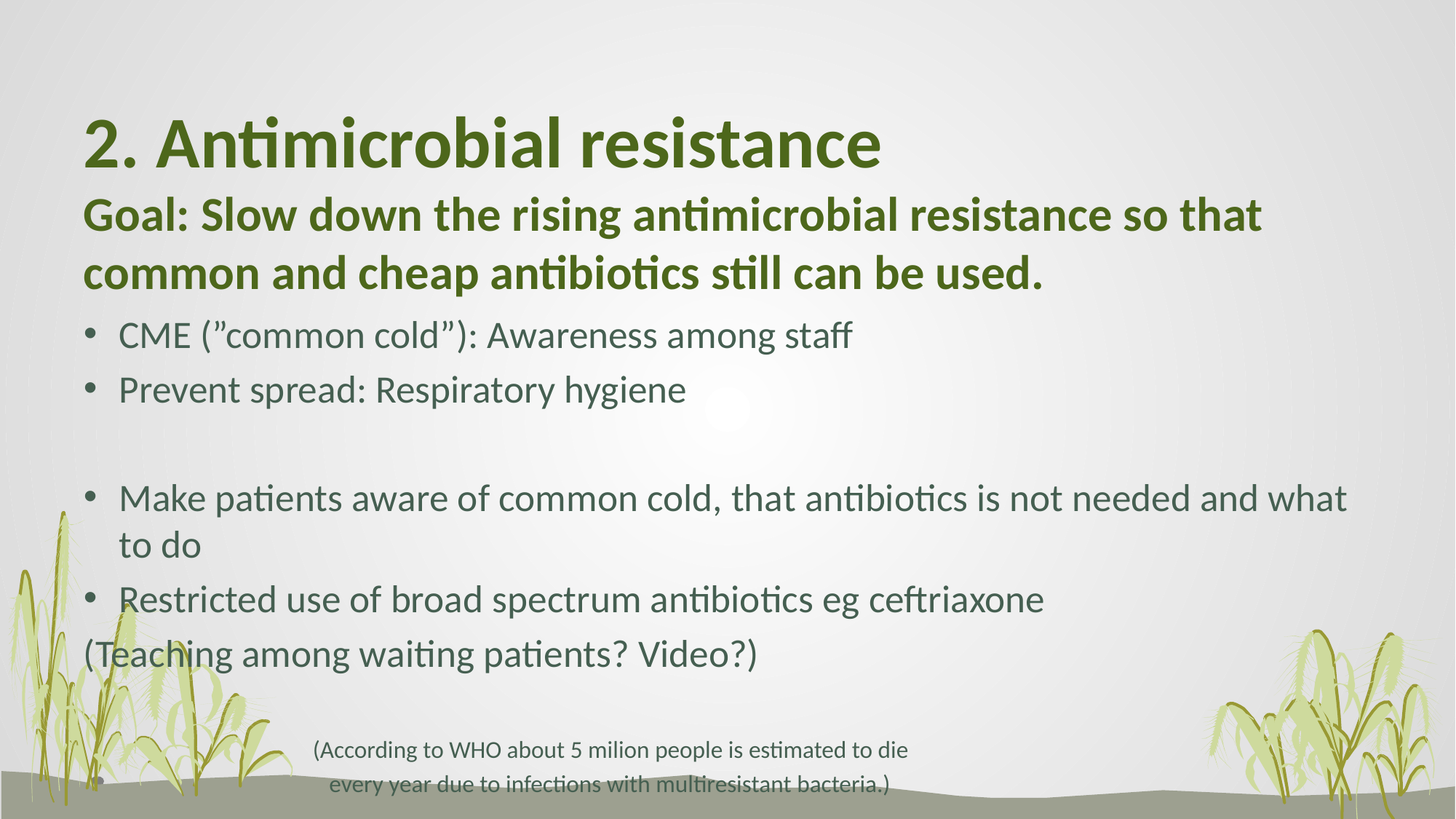

# 2. Antimicrobial resistance Goal: Slow down the rising antimicrobial resistance so that common and cheap antibiotics still can be used.
CME (”common cold”): Awareness among staff
Prevent spread: Respiratory hygiene

Make patients aware of common cold, that antibiotics is not needed and what to do
Restricted use of broad spectrum antibiotics eg ceftriaxone
(Teaching among waiting patients? Video?)

                                          (According to WHO about 5 milion people is estimated to die
                                             every year due to infections with multiresistant bacteria.)